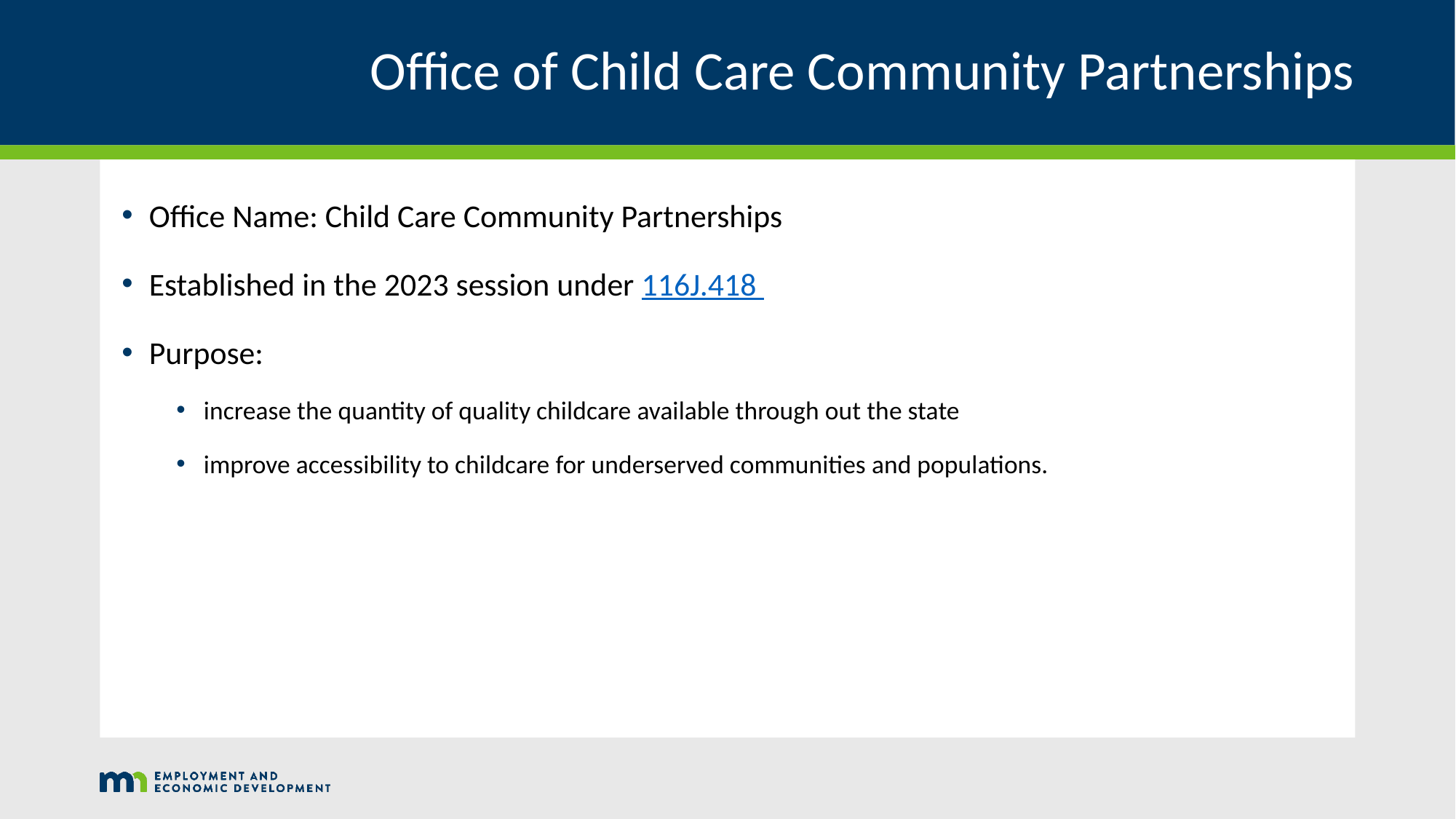

# Office of Child Care Community Partnerships
Office Name: Child Care Community Partnerships
Established in the 2023 session under 116J.418
Purpose:
increase the quantity of quality childcare available through out the state
improve accessibility to childcare for underserved communities and populations.